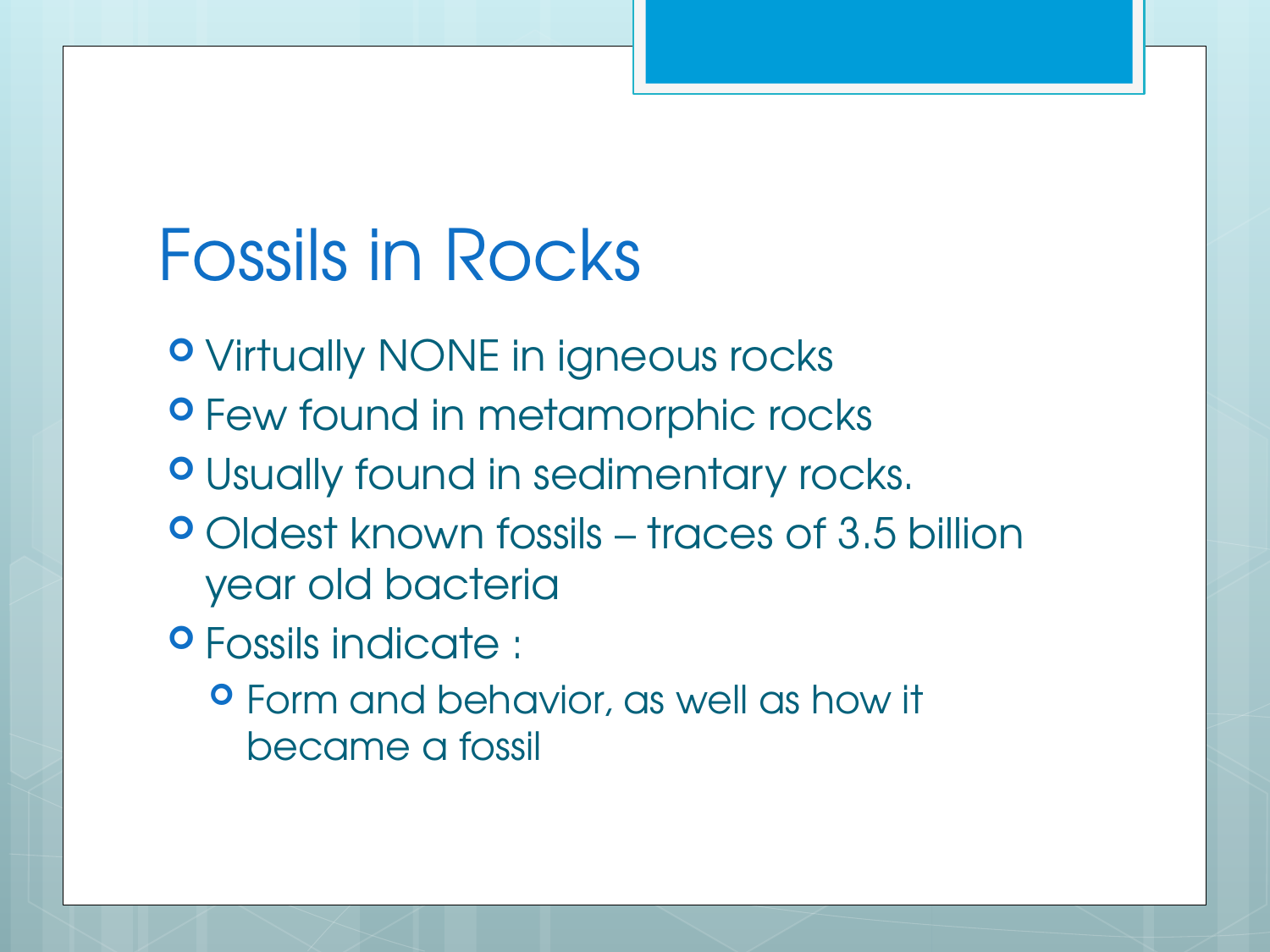

# Fossils in Rocks
Virtually NONE in igneous rocks
Few found in metamorphic rocks
Usually found in sedimentary rocks.
Oldest known fossils – traces of 3.5 billion year old bacteria
Fossils indicate :
Form and behavior, as well as how it became a fossil